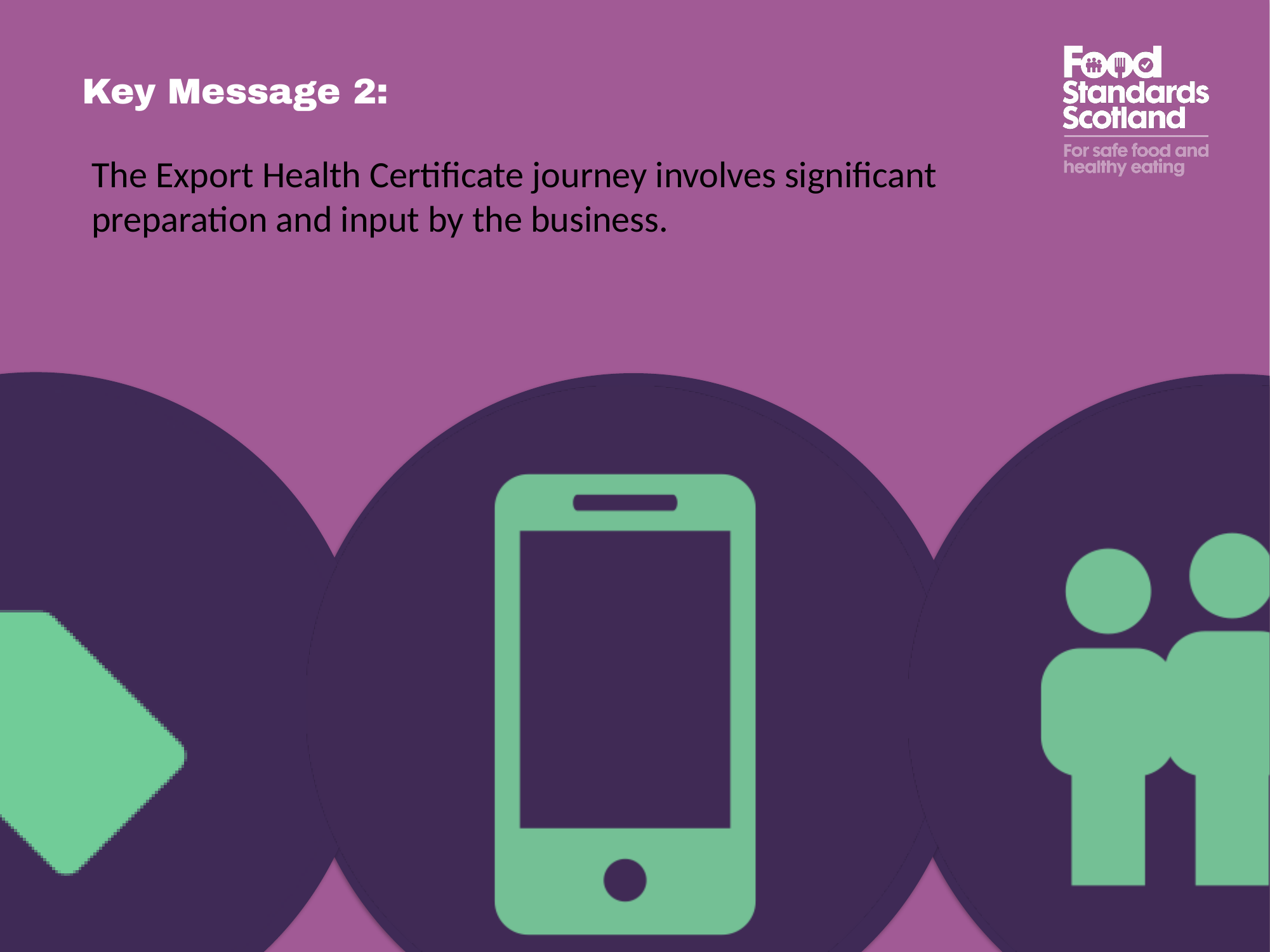

Key Message 2:
The Export Health Certificate journey involves significant preparation and input by the business.